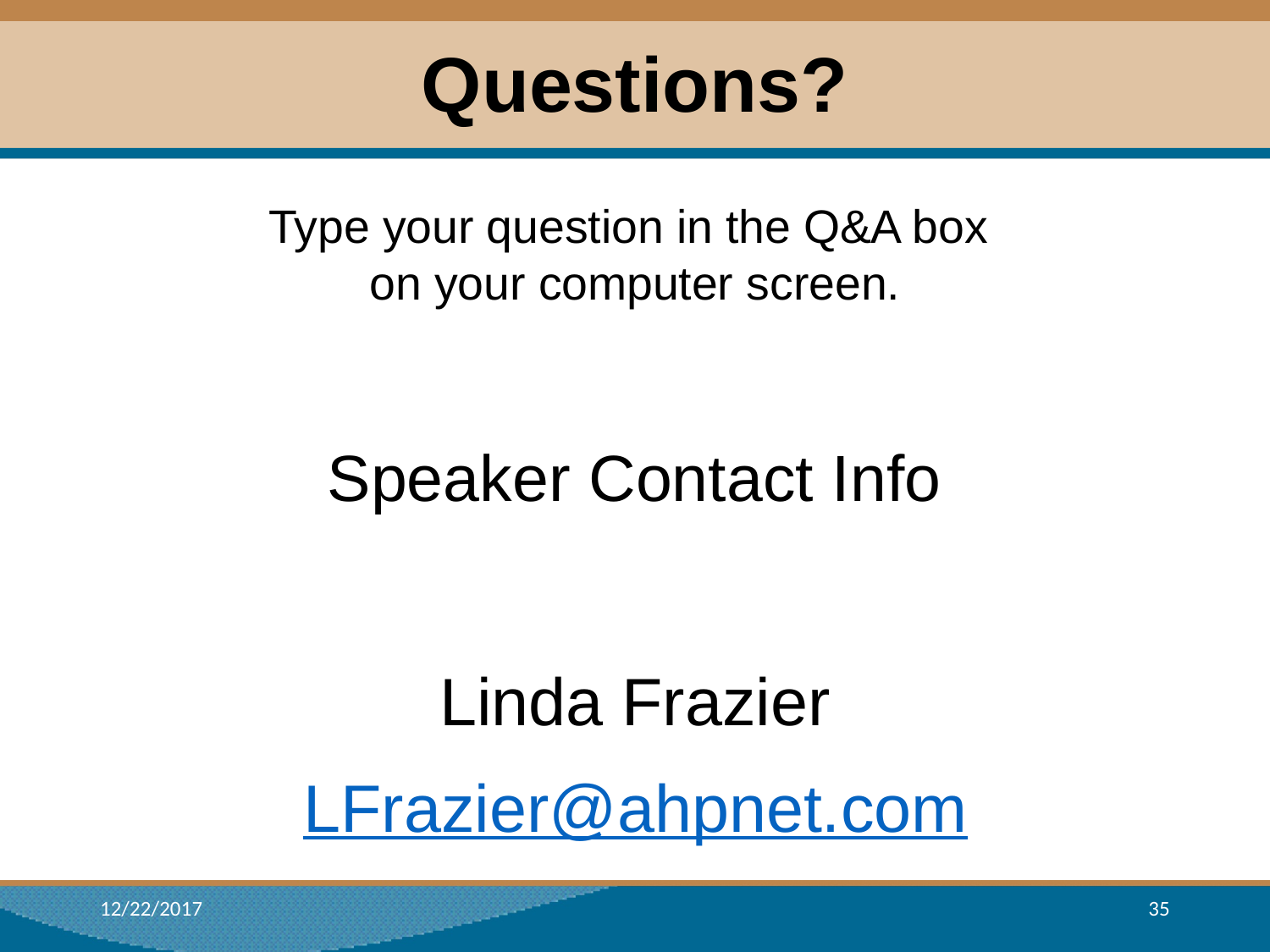

# Questions?
Type your question in the Q&A box
on your computer screen.

Speaker Contact Info

Linda Frazier
LFrazier@ahpnet.com

12/22/2017
35